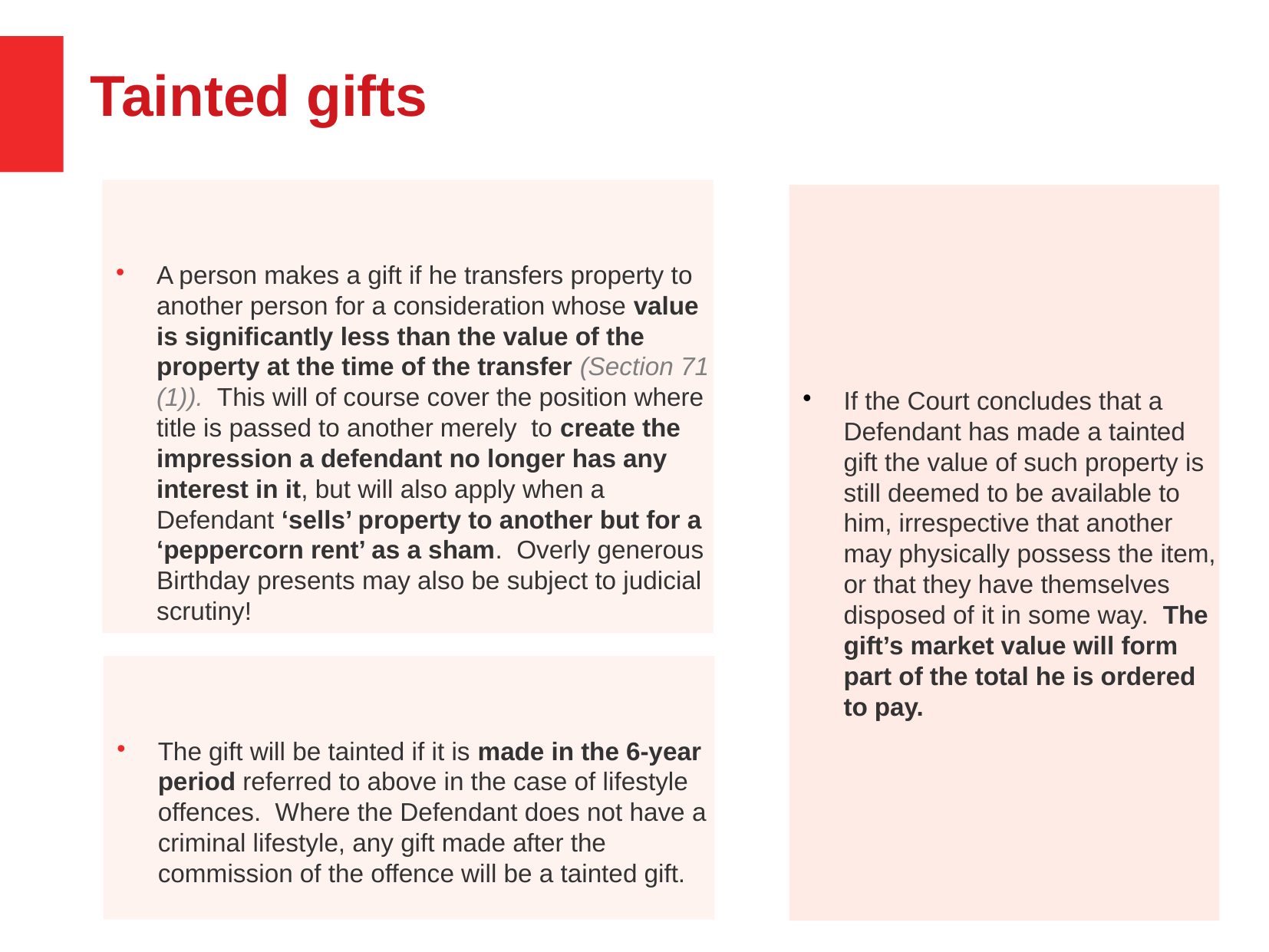

Tainted gifts

A person makes a gift if he transfers property to another person for a consideration whose value is significantly less than the value of the property at the time of the transfer (Section 71 (1)).  This will of course cover the position where title is passed to another merely  to create the impression a defendant no longer has any interest in it, but will also apply when a Defendant ‘sells’ property to another but for a ‘peppercorn rent’ as a sham.  Overly generous Birthday presents may also be subject to judicial scrutiny!
If the Court concludes that a Defendant has made a tainted gift the value of such property is still deemed to be available to him, irrespective that another may physically possess the item, or that they have themselves disposed of it in some way.  The gift’s market value will form part of the total he is ordered to pay.

The gift will be tainted if it is made in the 6-year period referred to above in the case of lifestyle offences.  Where the Defendant does not have a criminal lifestyle, any gift made after the commission of the offence will be a tainted gift.